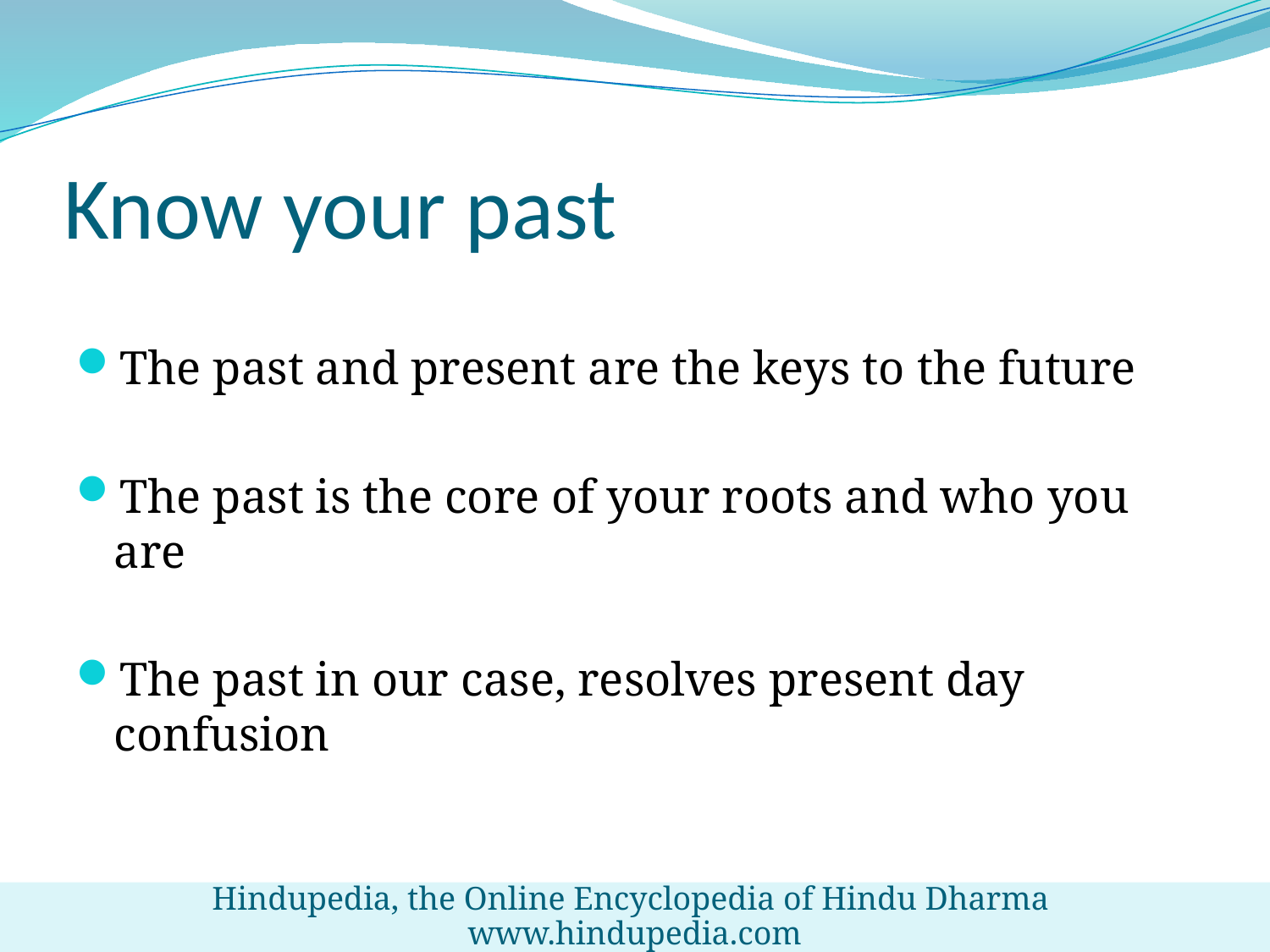

# Know your past

The past and present are the keys to the future

The past is the core of your roots and who you are

The past in our case, resolves present day confusion